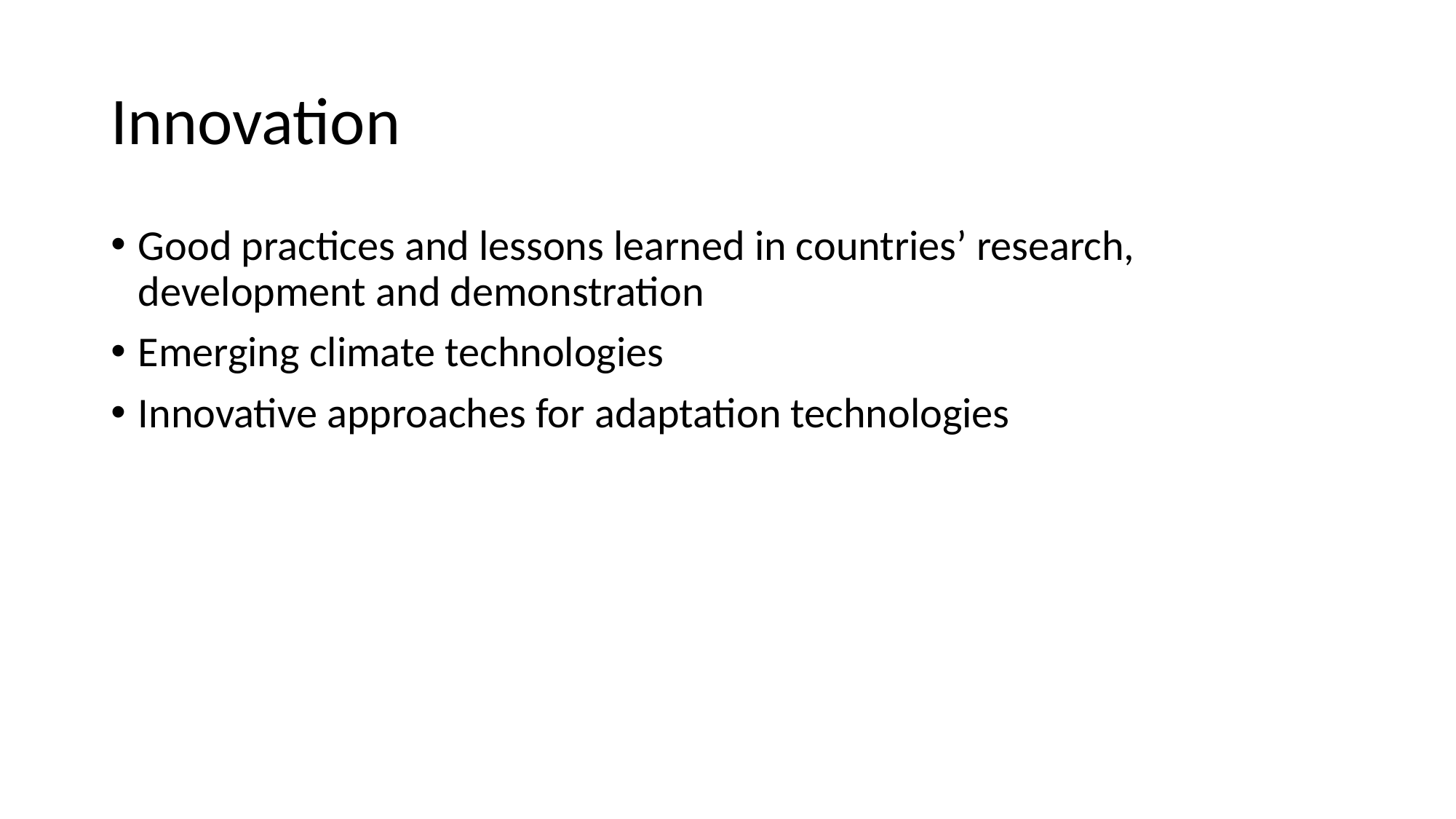

# Innovation
Good practices and lessons learned in countries’ research, development and demonstration
Emerging climate technologies
Innovative approaches for adaptation technologies